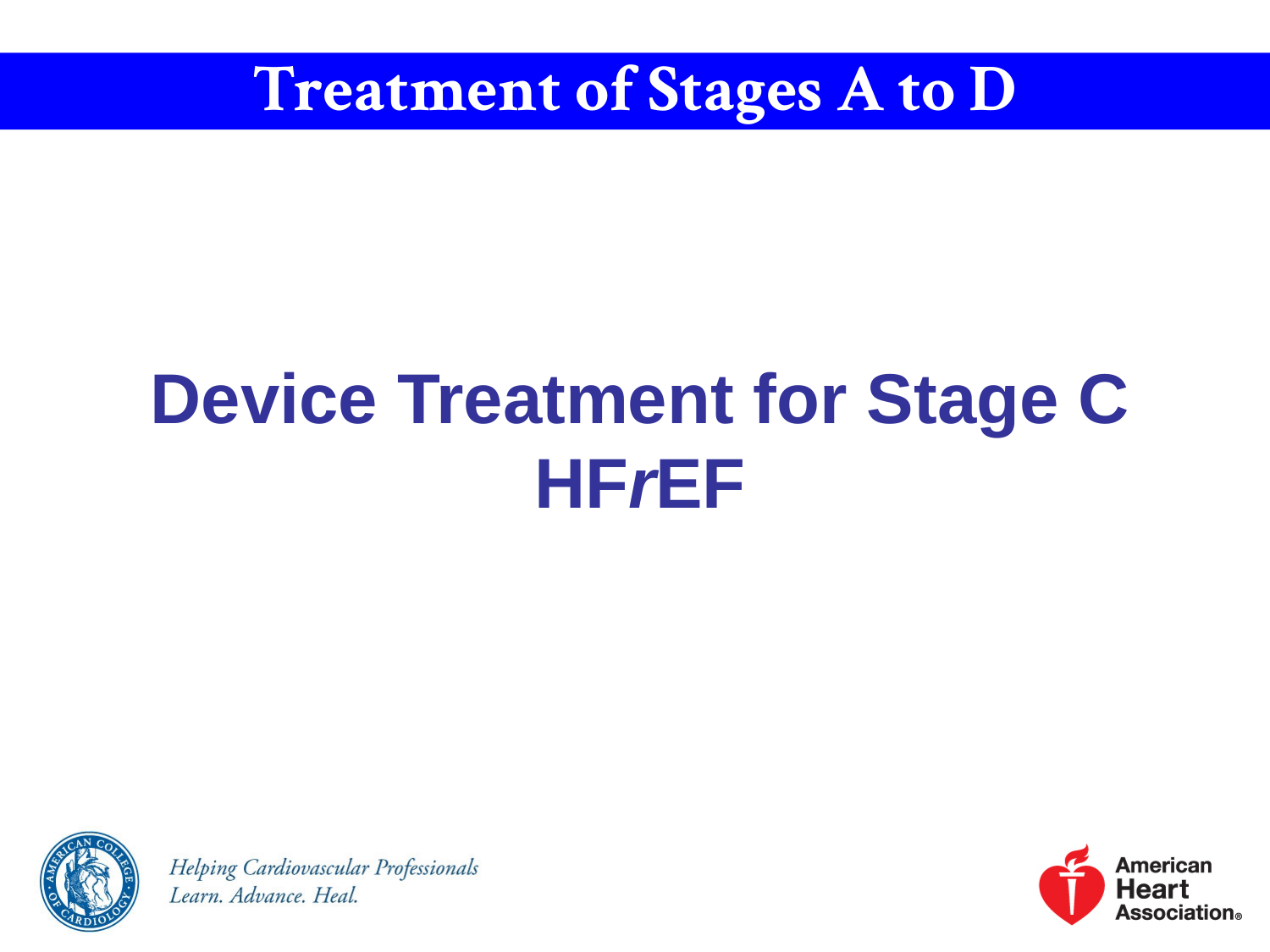

Treatment of Stages A to D
Device Treatment for Stage C HFrEF